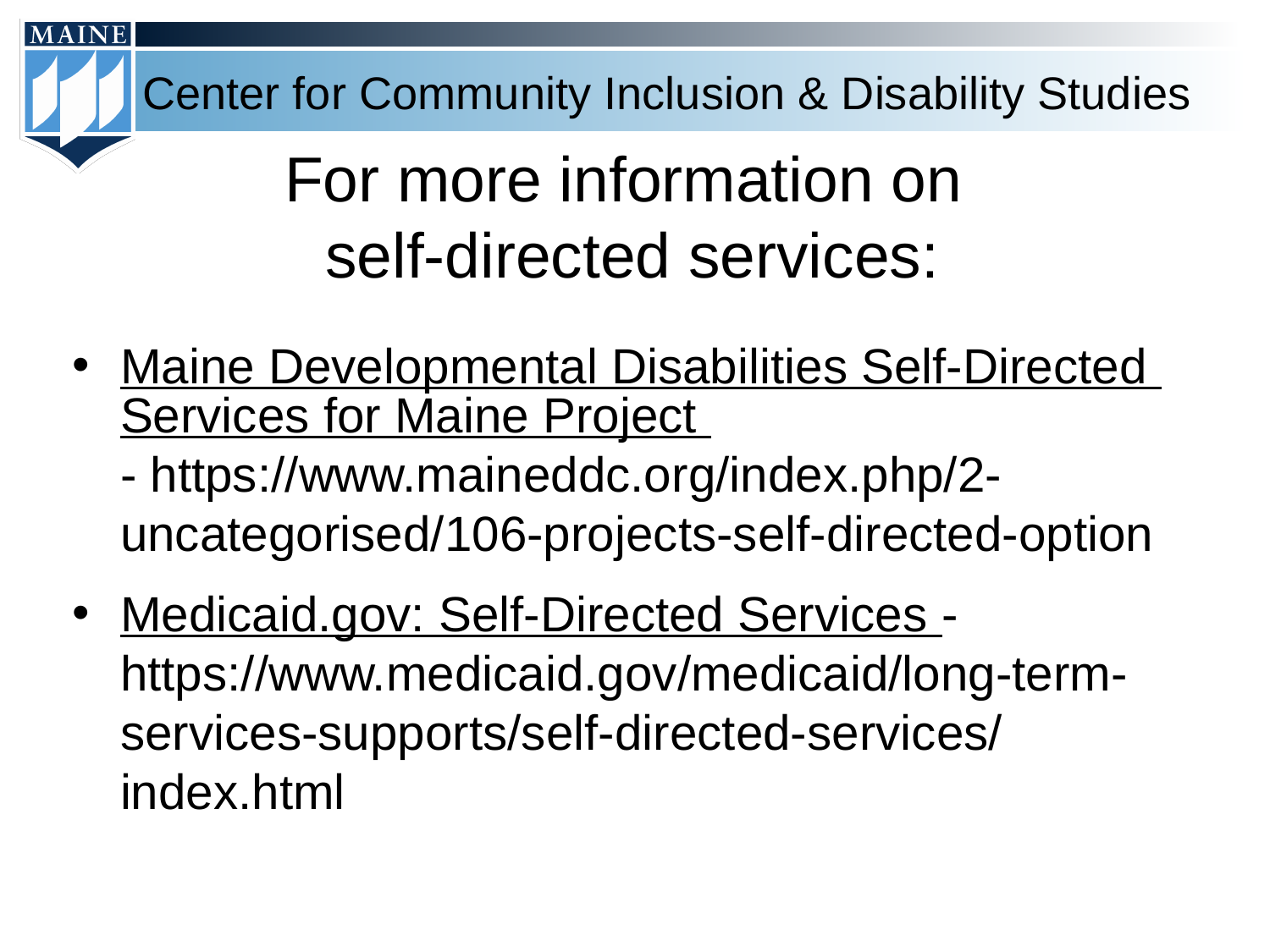

# For more information on self-directed services:
Maine Developmental Disabilities Self-Directed Services for Maine Project - https://www.maineddc.org/index.php/2-uncategorised/106-projects-self-directed-option
Medicaid.gov: Self-Directed Services - https://www.medicaid.gov/medicaid/long-term-services-supports/self-directed-services/index.html